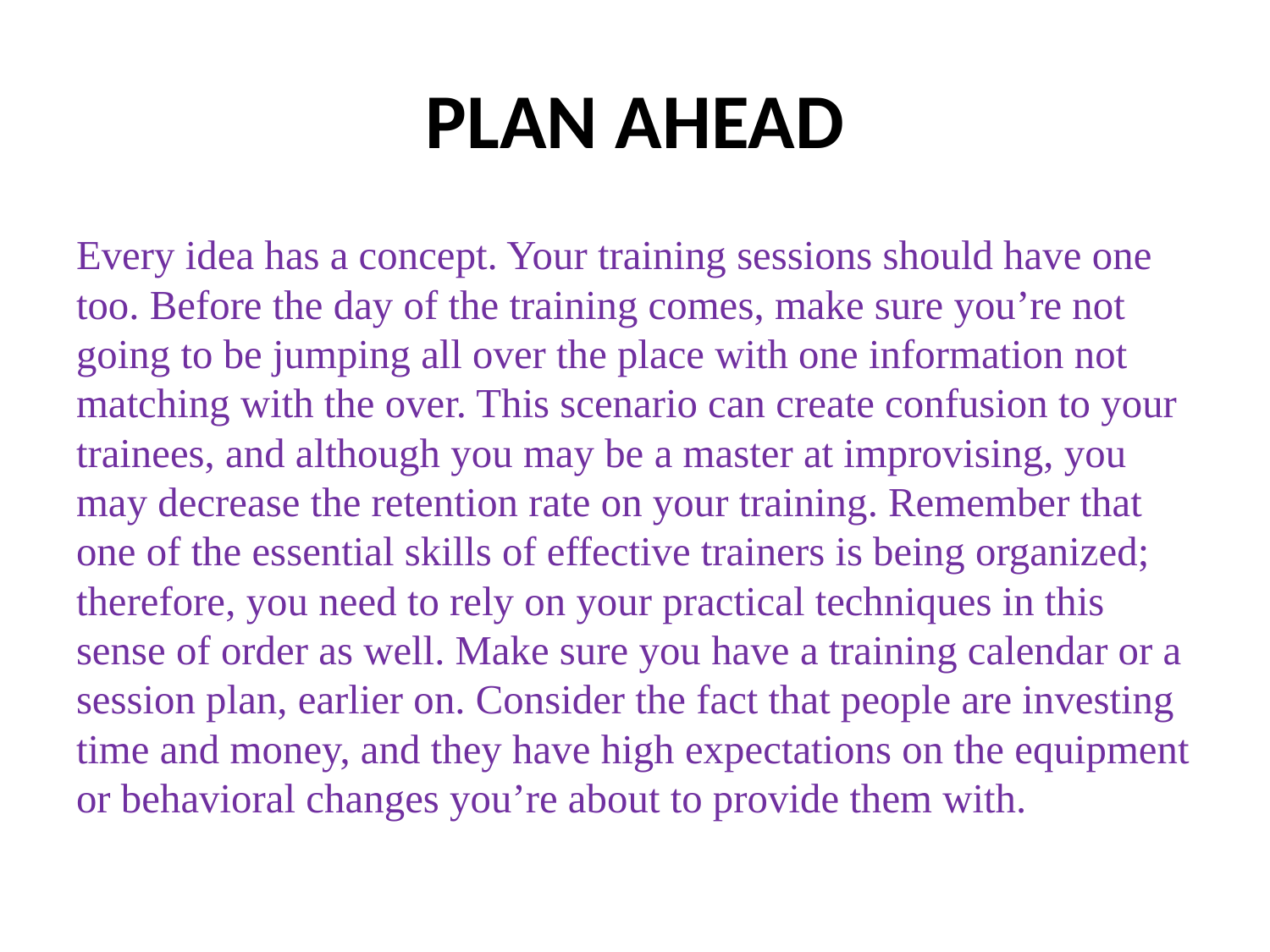

# PLAN AHEAD
Every idea has a concept. Your training sessions should have one too. Before the day of the training comes, make sure you’re not going to be jumping all over the place with one information not matching with the over. This scenario can create confusion to your trainees, and although you may be a master at improvising, you may decrease the retention rate on your training. Remember that one of the essential skills of effective trainers is being organized; therefore, you need to rely on your practical techniques in this sense of order as well. Make sure you have a training calendar or a session plan, earlier on. Consider the fact that people are investing time and money, and they have high expectations on the equipment or behavioral changes you’re about to provide them with.